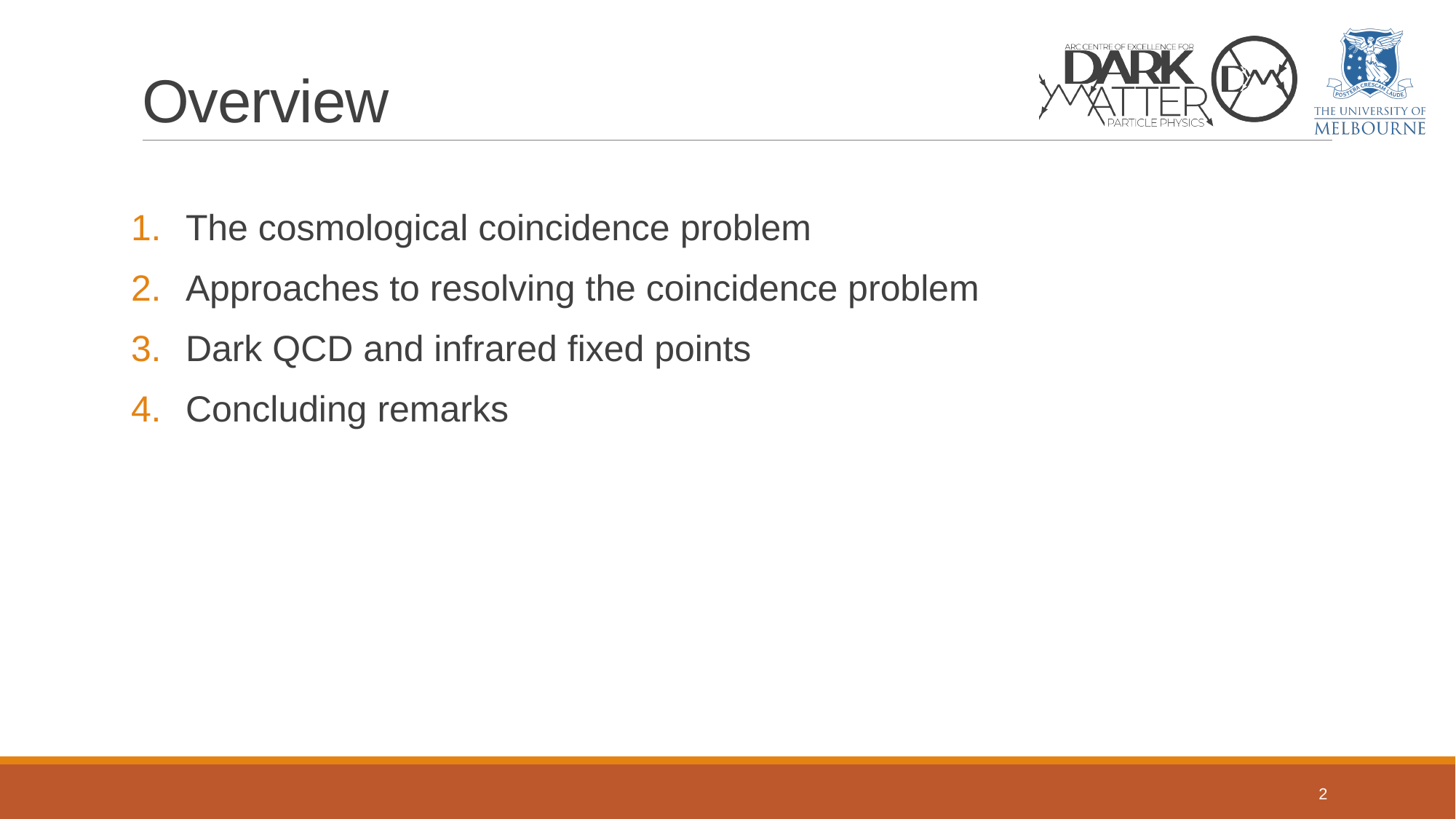

# Overview
The cosmological coincidence problem
Approaches to resolving the coincidence problem
Dark QCD and infrared fixed points
Concluding remarks

2